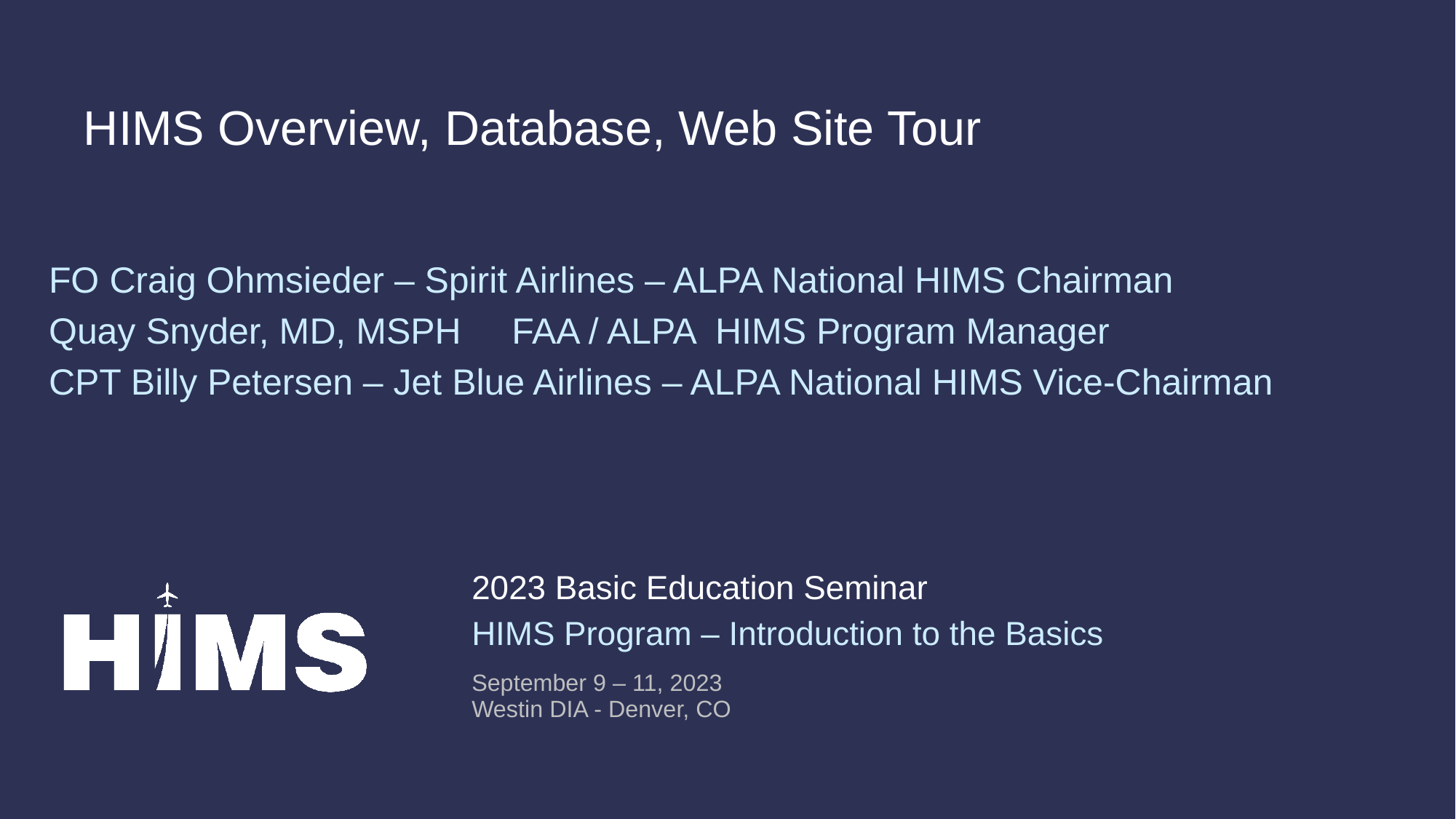

HIMS Overview, Database, Web Site Tour

FO Craig Ohmsieder – Spirit Airlines – ALPA National HIMS Chairman
Quay Snyder, MD, MSPH     FAA / ALPA  HIMS Program Manager
CPT Billy Petersen – Jet Blue Airlines – ALPA National HIMS Vice-Chairman